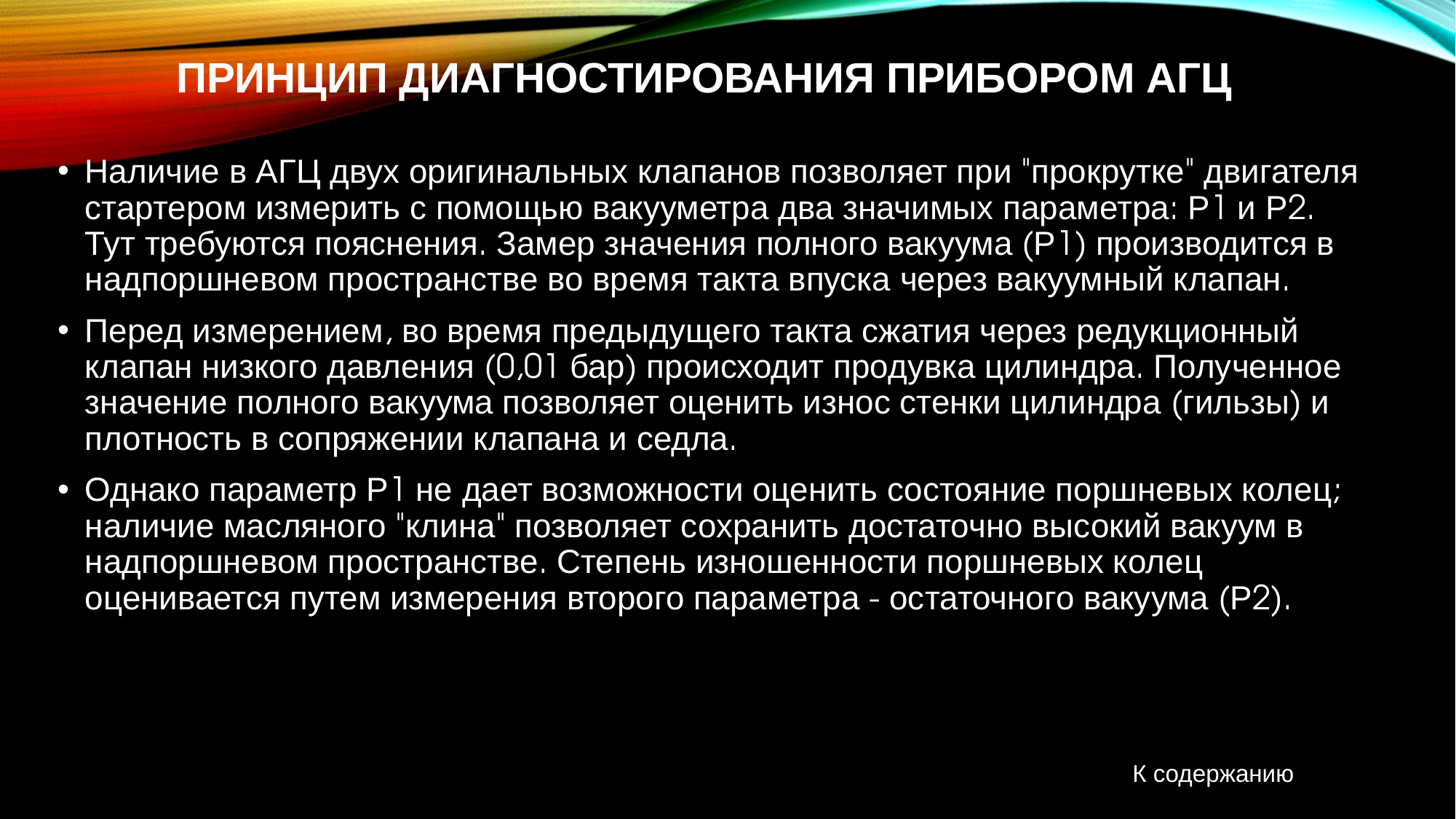

# ПРИНЦИП ДИАГНОСТИРОВАНИЯ ПРИБОРОМ АГЦ
Наличие в АГЦ двух оригинальных клапанов позволяет при "прокрутке" двигателя стартером измерить с помощью вакууметра два значимых параметра: Р1 и Р2. Тут требуются пояснения. Замер значения полного вакуума (Р1) производится в надпоршневом пространстве во время такта впуска через вакуумный клапан.
Перед измерением, во время предыдущего такта сжатия через редукционный клапан низкого давления (0,01 бар) происходит продувка цилиндра. Полученное значение полного вакуума позволяет оценить износ стенки цилиндра (гильзы) и плотность в сопряжении клапана и седла.
Однако параметр Р1 не дает возможности оценить состояние поршневых колец; наличие масляного "клина" позволяет сохранить достаточно высокий вакуум в надпоршневом пространстве. Степень изношенности поршневых колец оценивается путем измерения второго параметра - остаточного вакуума (Р2).

                                       К содержанию